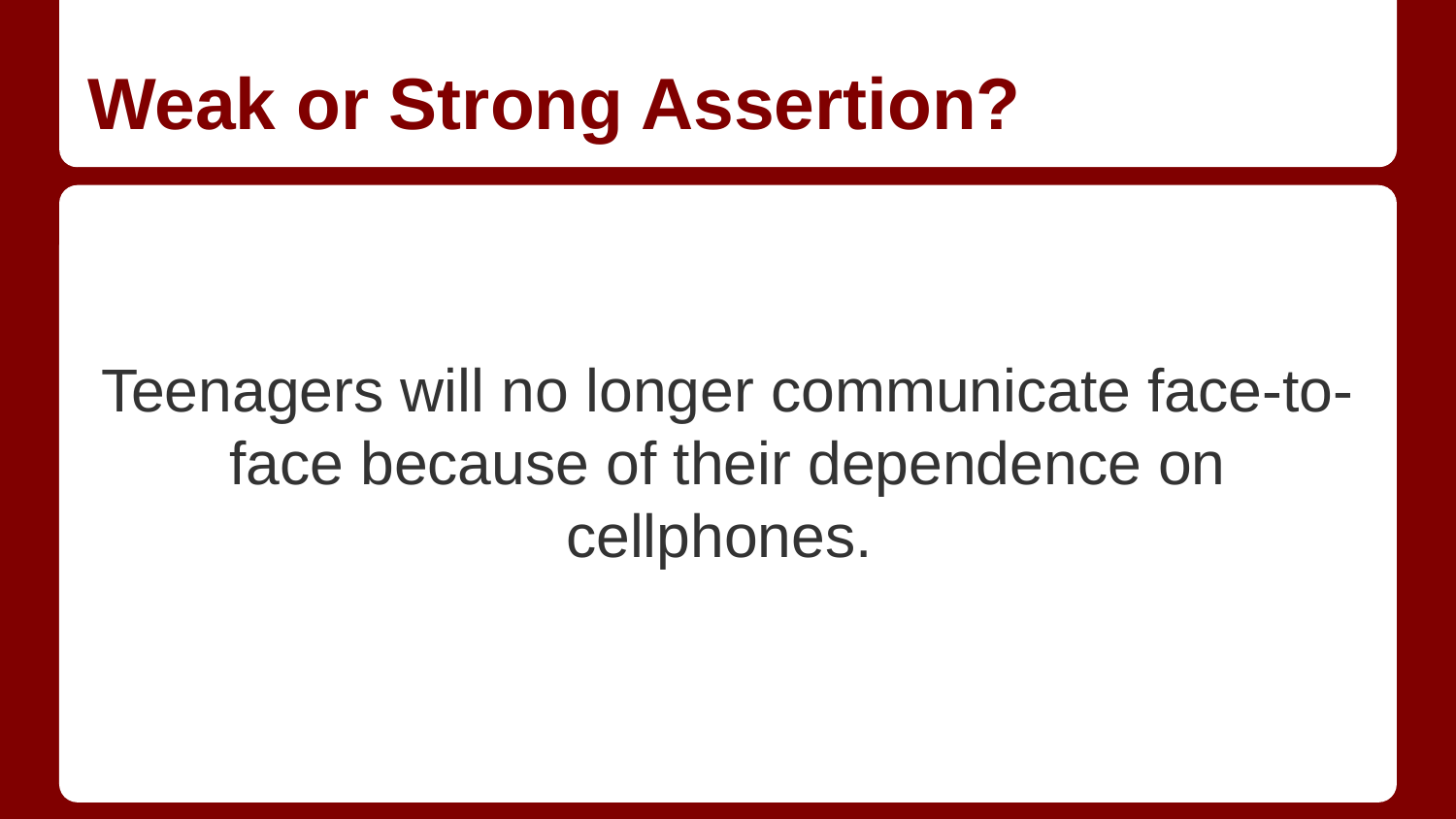

# Weak or Strong Assertion?

Teenagers will no longer communicate face-to-face because of their dependence on cellphones.